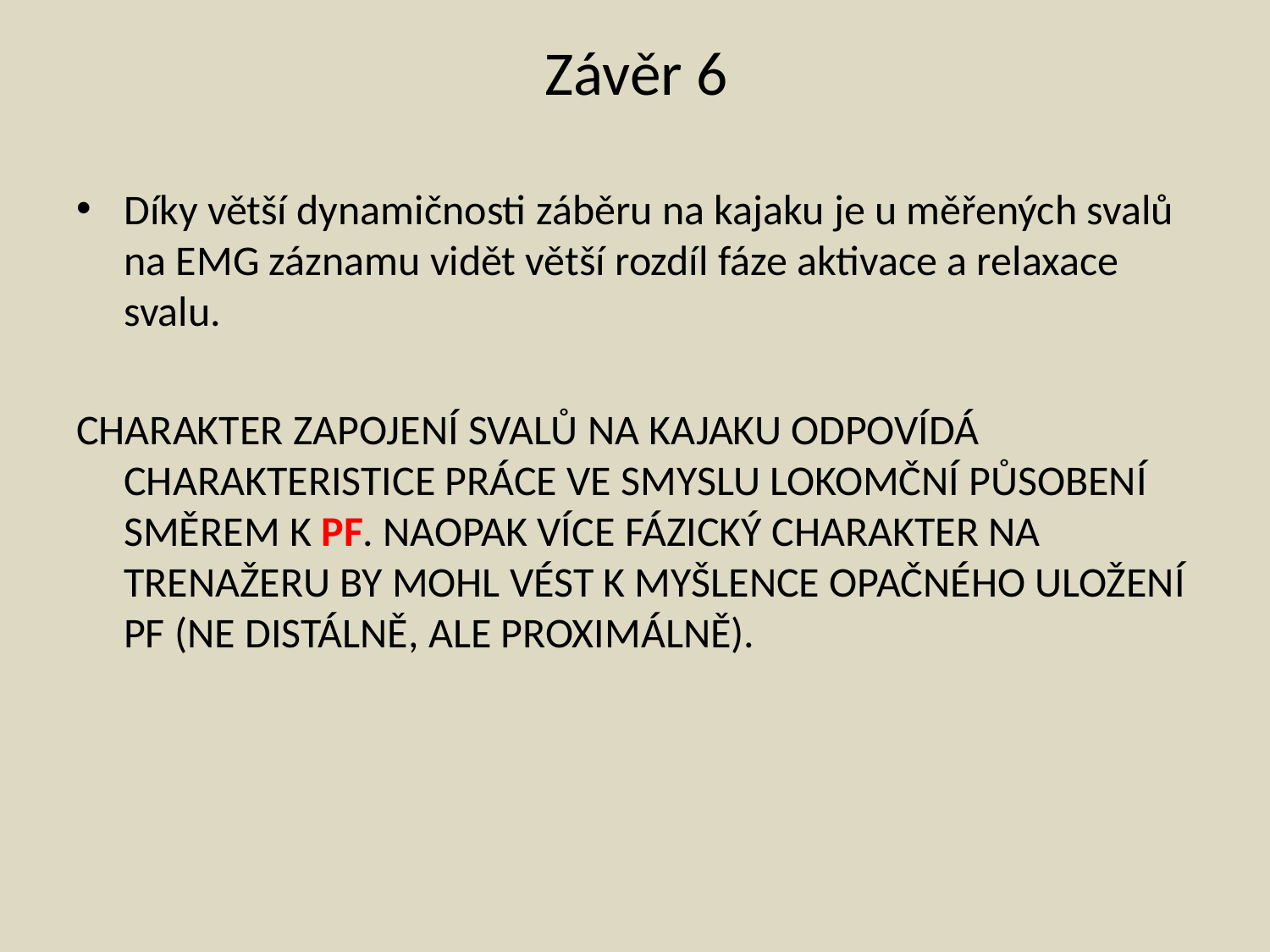

# Závěr 6
Díky větší dynamičnosti záběru na kajaku je u měřených svalů na EMG záznamu vidět větší rozdíl fáze aktivace a relaxace svalu.

CHARAKTER ZAPOJENÍ SVALŮ NA KAJAKU ODPOVÍDÁ CHARAKTERISTICE PRÁCE VE SMYSLU LOKOMČNÍ PŮSOBENÍ SMĚREM K PF. NAOPAK více FÁZICKÝ CHARAKTER NA TRENAŽERU BY MOHL VÉST K MYŠLENCE OPAČNÉHO ULOŽENÍ PF (NE DISTÁLNĚ, ALE PROXIMÁLNĚ).